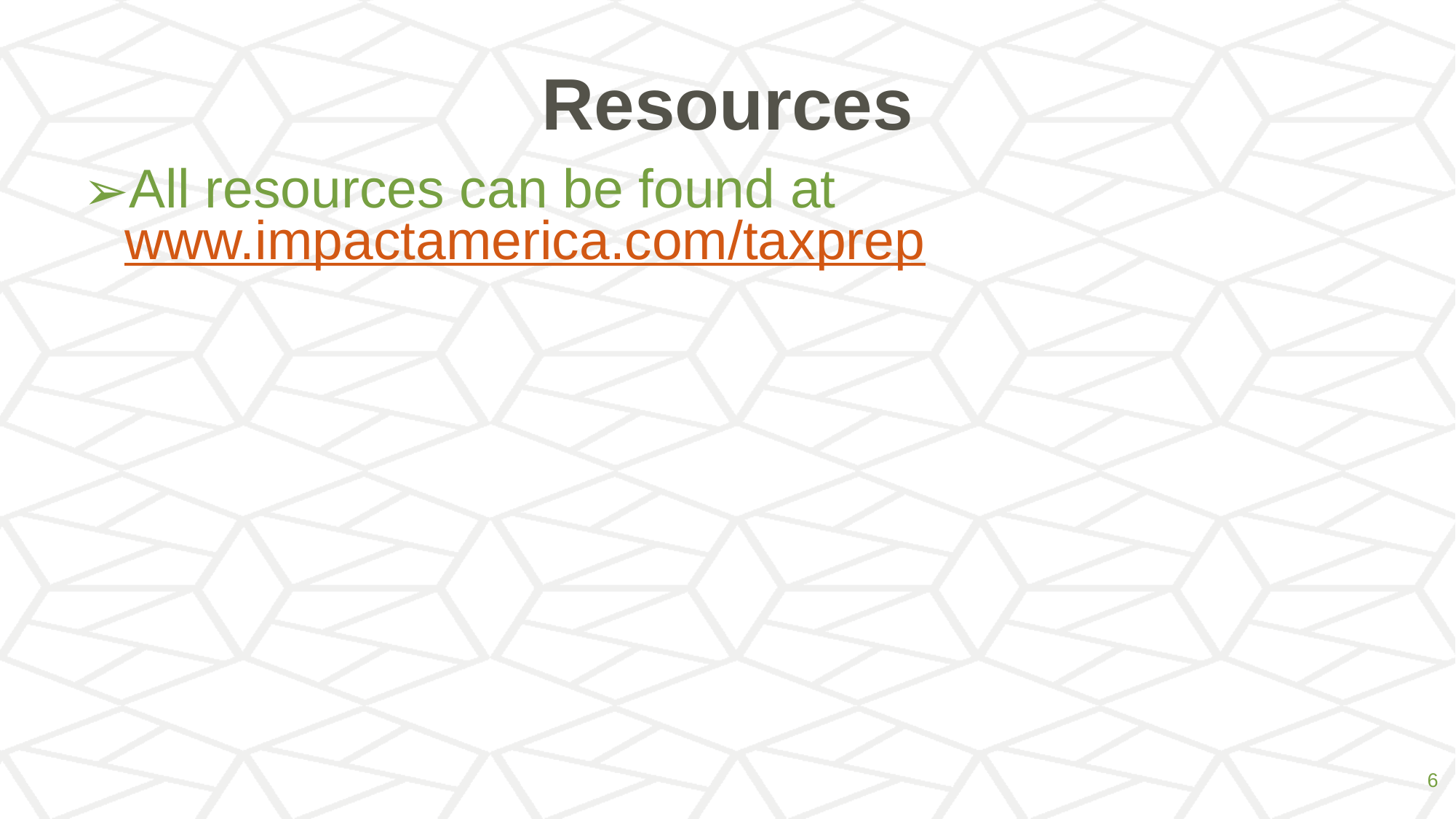

# Resources
All resources can be found at www.impactamerica.com/taxprep
6